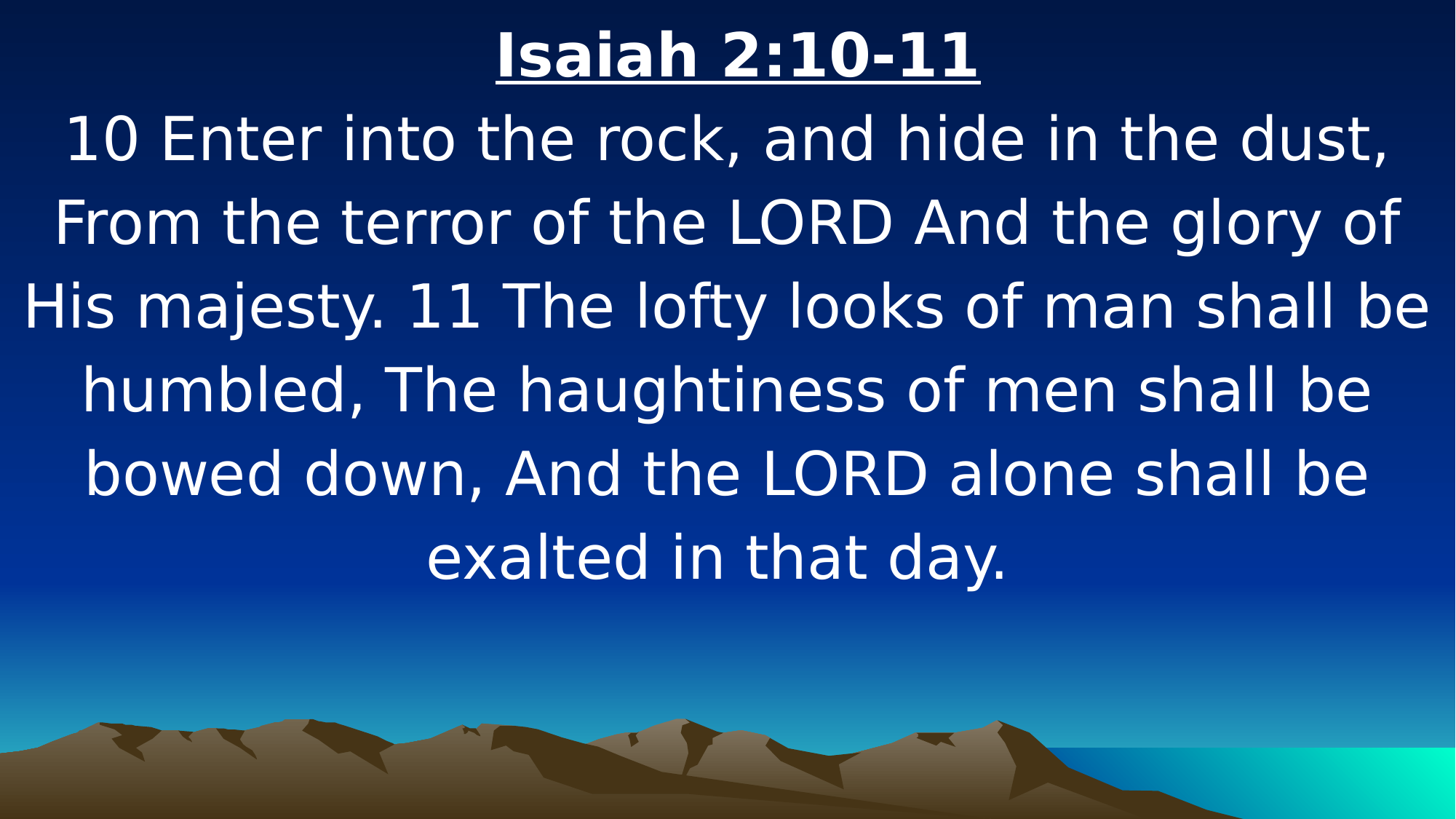

Isaiah 2:10-11
10 Enter into the rock, and hide in the dust, From the terror of the LORD And the glory of His majesty. 11 The lofty looks of man shall be humbled, The haughtiness of men shall be bowed down, And the LORD alone shall be exalted in that day.